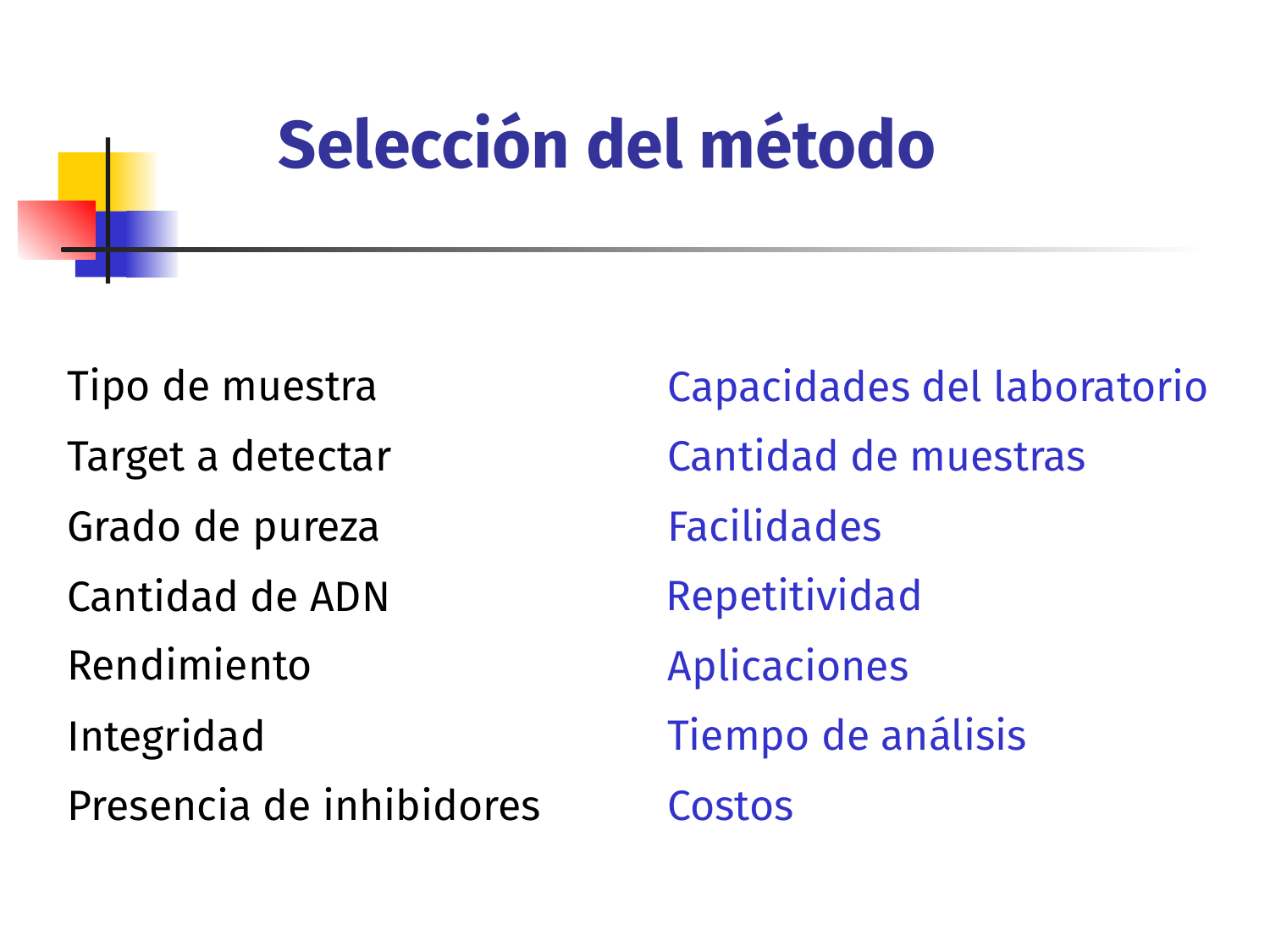

Selección del método
Tipo de muestra
Capacidades del laboratorio
Target a detectar
Cantidad de muestras
Grado de pureza
Facilidades
Repetitividad
Cantidad de ADN
Rendimiento
Aplicaciones
Tiempo de análisis
Integridad
Presencia de inhibidores
Costos